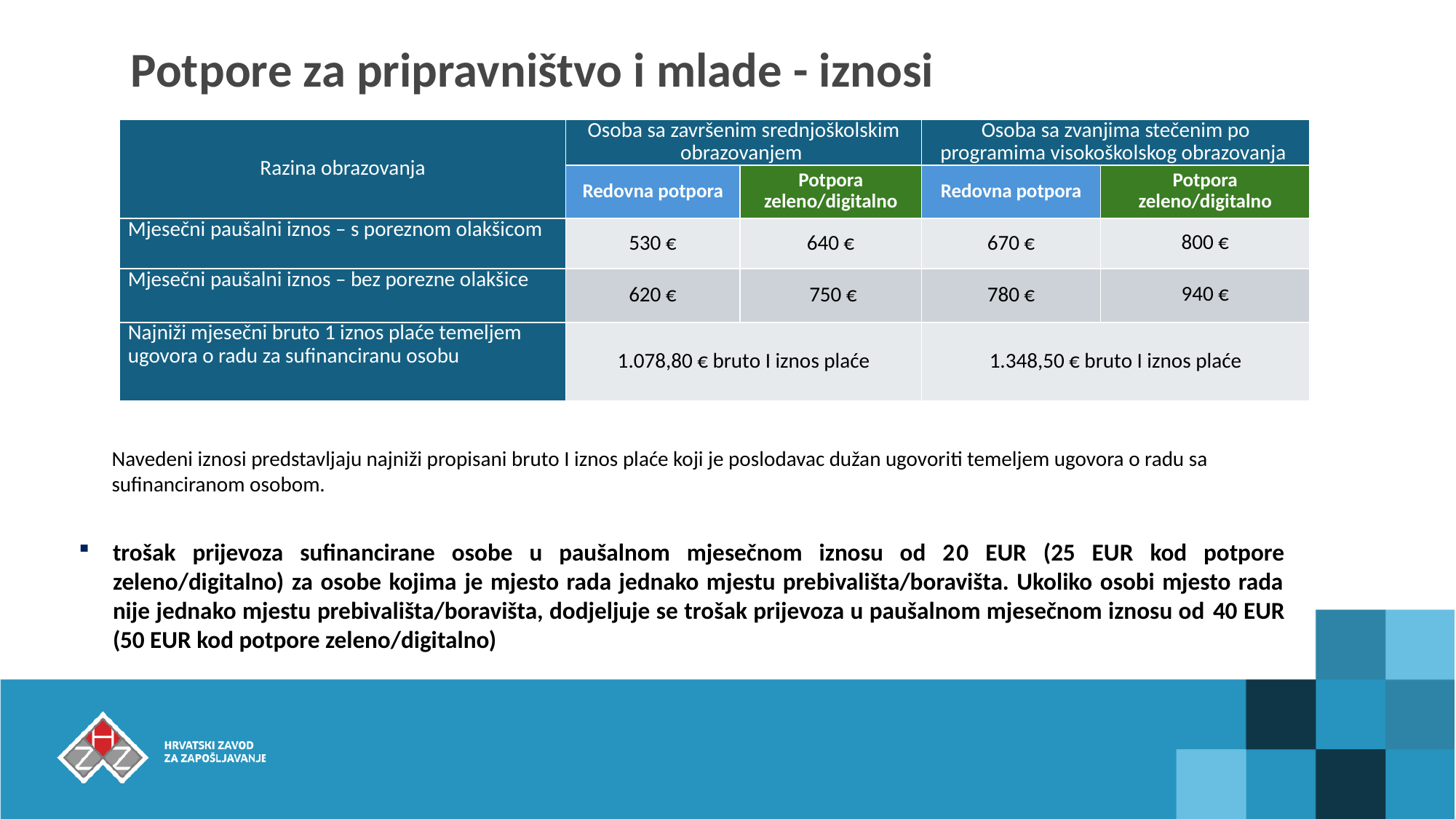

# Potpore za pripravništvo i mlade - iznosi
| Razina obrazovanja | Osoba sa završenim srednjoškolskim obrazovanjem |  | Osoba sa zvanjima stečenim po programima visokoškolskog obrazovanja |  |
| --- | --- | --- | --- | --- |
|  | Redovna potpora | Potpora zeleno/digitalno | Redovna potpora | Potpora zeleno/digitalno |
| Mjesečni paušalni iznos – s poreznom olakšicom | 530 € | 640 € | 670 € | 800 € |
| Mjesečni paušalni iznos – bez porezne olakšice | 620 € | 750 € | 780 € | 940 € |
| Najniži mjesečni bruto 1 iznos plaće temeljem ugovora o radu za sufinanciranu osobu | 1.078,80 € bruto I iznos plaće |  | 1.348,50 € bruto I iznos plaće |  |
Navedeni iznosi predstavljaju najniži propisani bruto I iznos plaće koji je poslodavac dužan ugovoriti temeljem ugovora o radu sa sufinanciranom osobom.
trošak prijevoza sufinancirane osobe u paušalnom mjesečnom iznosu od 20 EUR (25 EUR kod potpore zeleno/digitalno) za osobe kojima je mjesto rada jednako mjestu prebivališta/boravišta. Ukoliko osobi mjesto rada nije jednako mjestu prebivališta/boravišta, dodjeljuje se trošak prijevoza u paušalnom mjesečnom iznosu od 40 EUR (50 EUR kod potpore zeleno/digitalno)